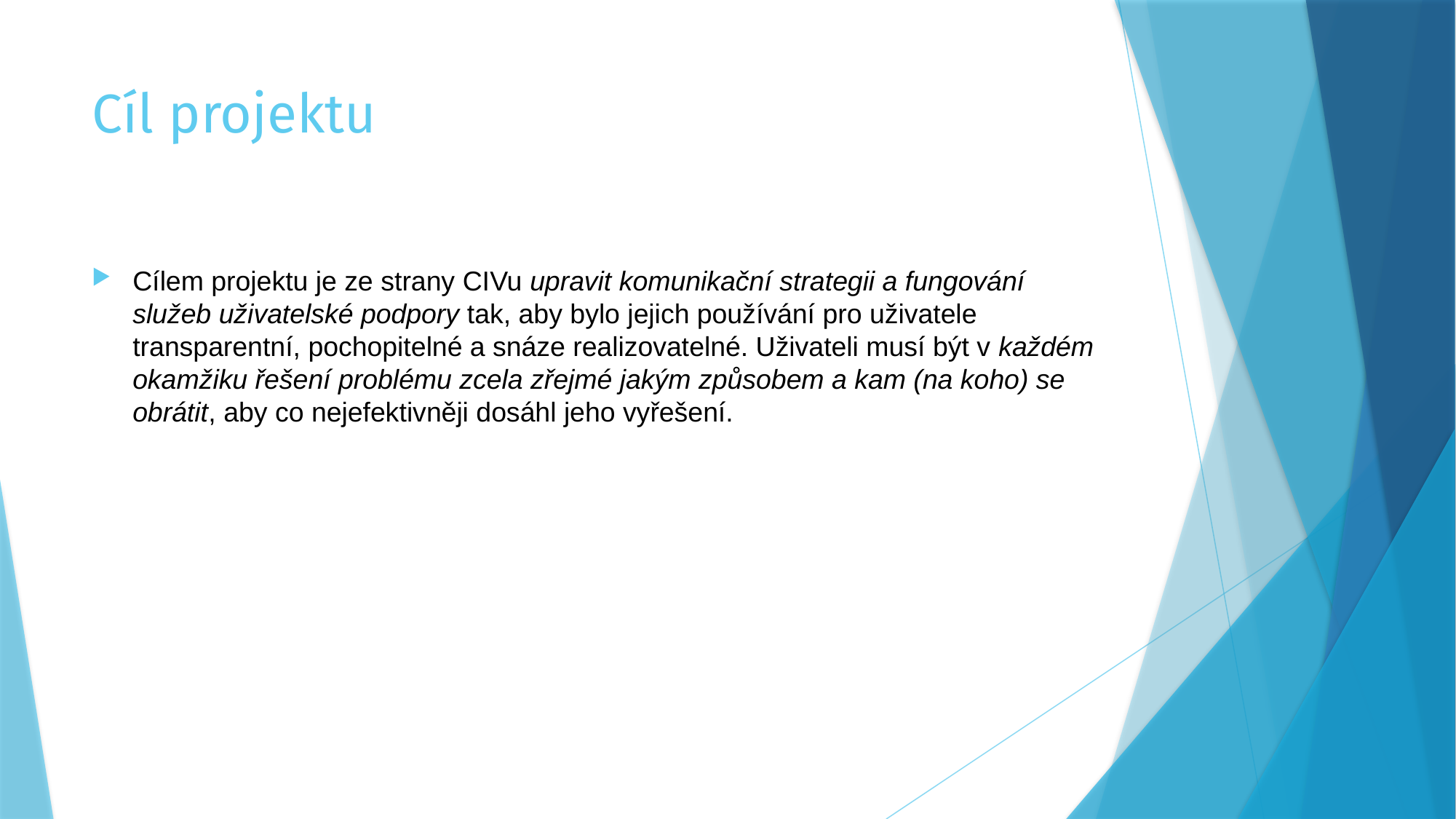

# Cíl projektu
Cílem projektu je ze strany CIVu upravit komunikační strategii a fungování služeb uživatelské podpory tak, aby bylo jejich používání pro uživatele transparentní, pochopitelné a snáze realizovatelné. Uživateli musí být v každém okamžiku řešení problému zcela zřejmé jakým způsobem a kam (na koho) se obrátit, aby co nejefektivněji dosáhl jeho vyřešení.